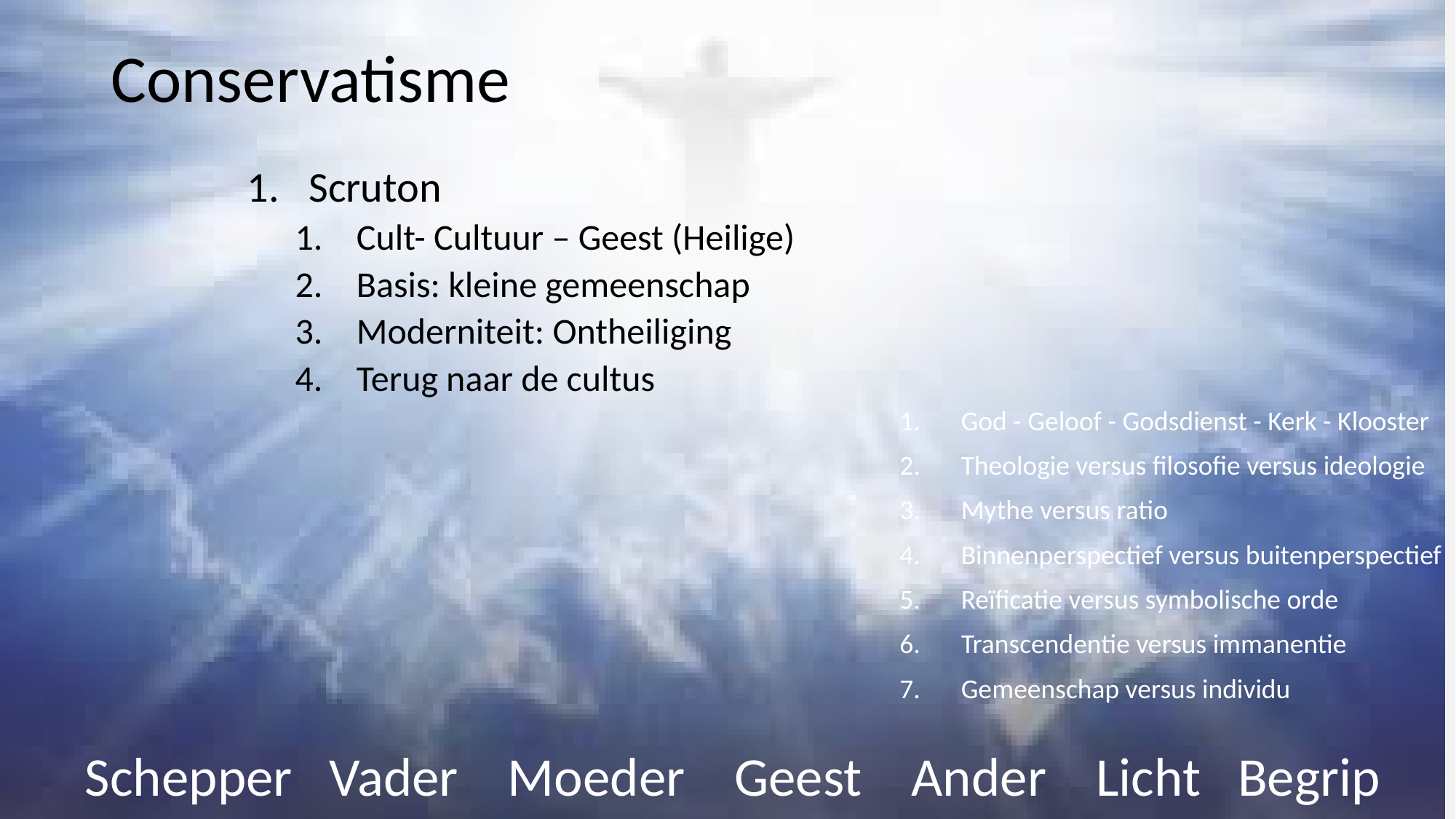

# Conservatisme
Scruton
Cult- Cultuur – Geest (Heilige)
Basis: kleine gemeenschap
Moderniteit: Ontheiliging
Terug naar de cultus

God - Geloof - Godsdienst - Kerk - Klooster
Theologie versus filosofie versus ideologie
Mythe versus ratio
Binnenperspectief versus buitenperspectief
Reïficatie versus symbolische orde
Transcendentie versus immanentie
Gemeenschap versus individu

      Schepper   Vader    Moeder    Geest    Ander    Licht   Begrip